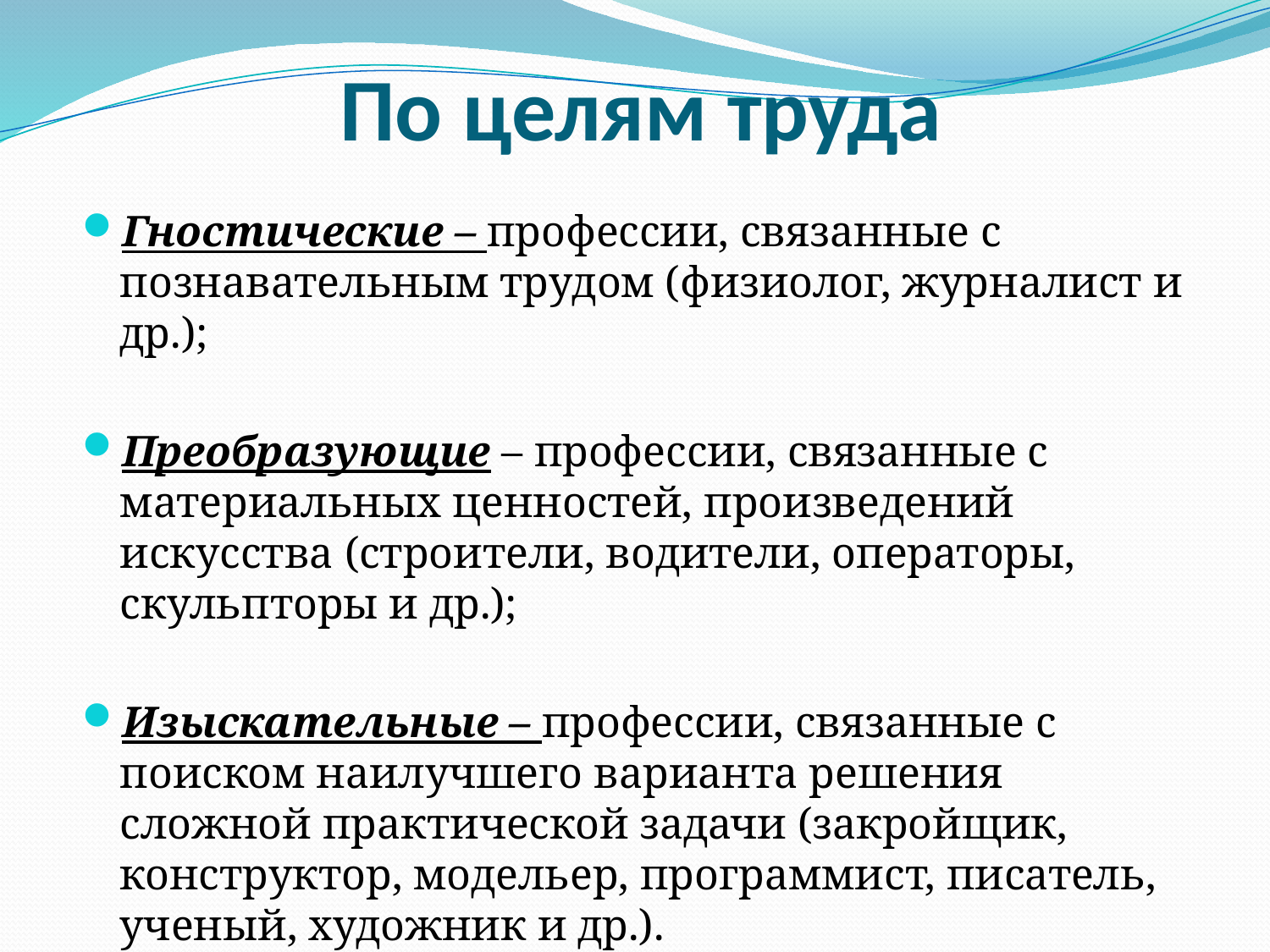

# По целям труда
Гностические – профессии, связанные с познавательным трудом (физиолог, журналист и др.);

Преобразующие – профессии, связанные с материальных ценностей, произведений искусства (строители, водители, операторы, скульпторы и др.);

Изыскательные – профессии, связанные с поиском наилучшего варианта решения сложной практической задачи (закройщик, конструктор, модельер, программист, писатель, ученый, художник и др.).